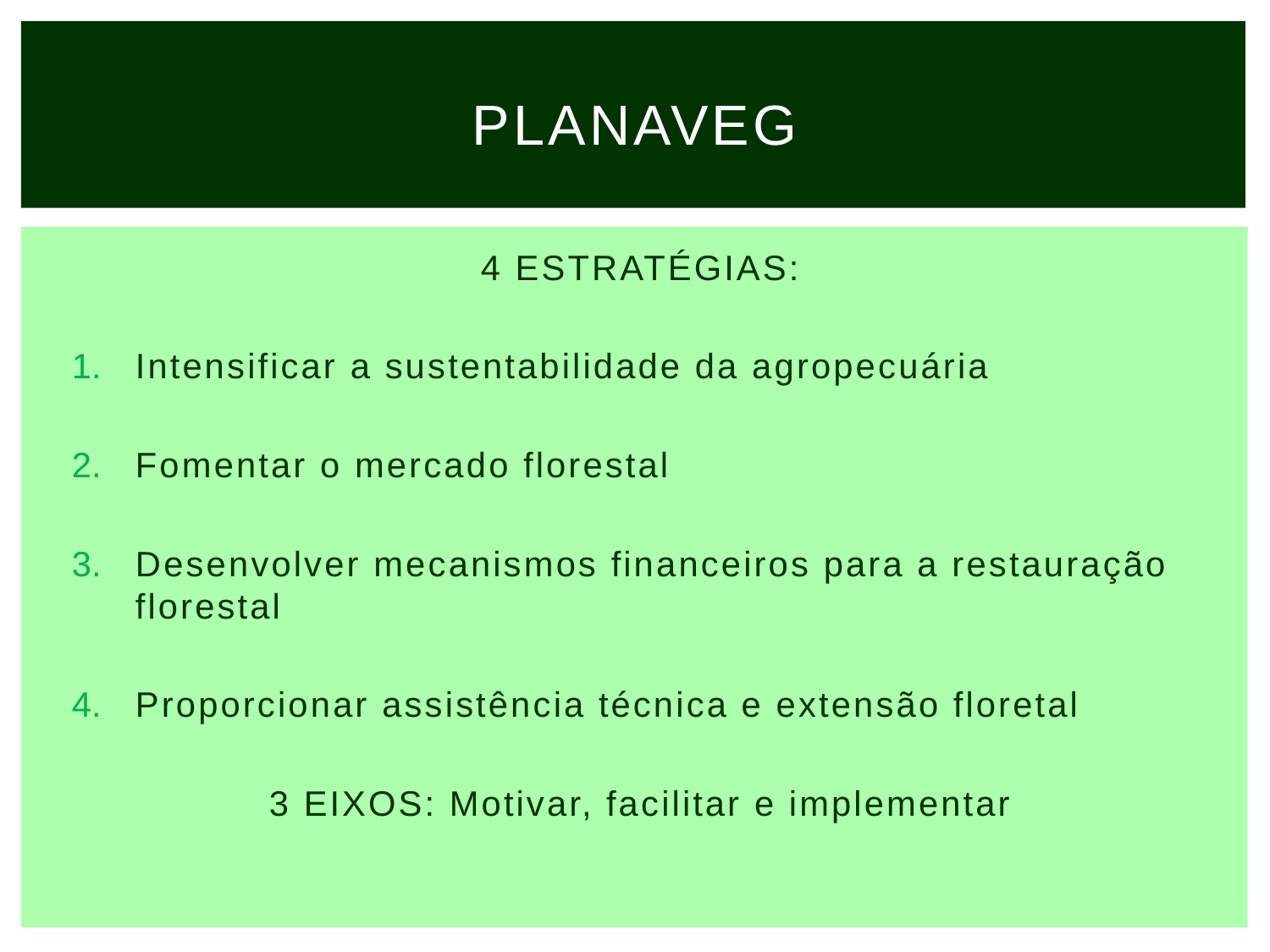

# PLANAVEG
4 ESTRATÉGIAS:

Intensificar a sustentabilidade da agropecuária

Fomentar o mercado florestal

Desenvolver mecanismos financeiros para a restauração florestal

Proporcionar assistência técnica e extensão floretal

3 EIXOS: Motivar, facilitar e implementar